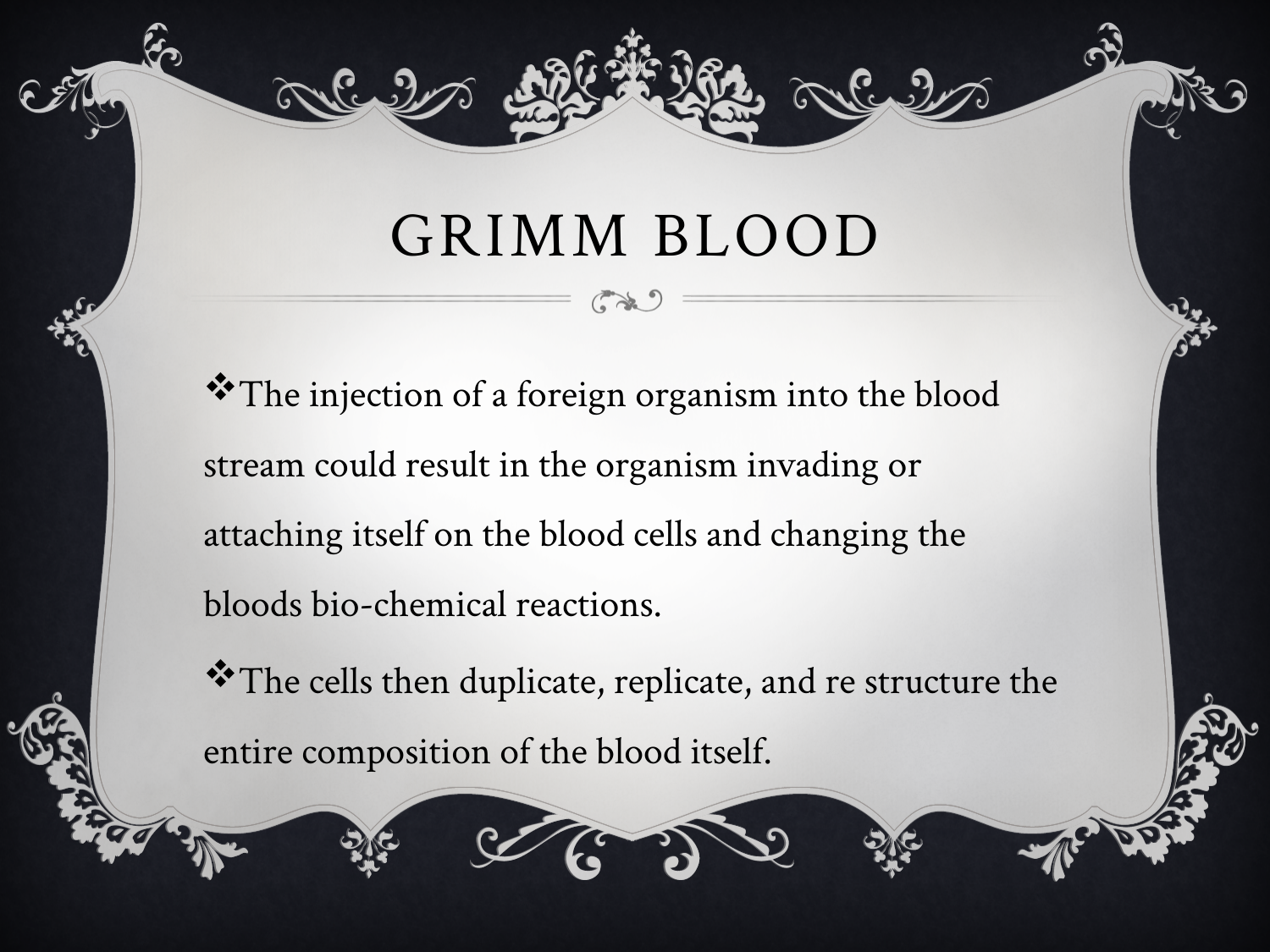

# Grimm blood
The injection of a foreign organism into the blood stream could result in the organism invading or attaching itself on the blood cells and changing the bloods bio-chemical reactions.
The cells then duplicate, replicate, and re structure the entire composition of the blood itself.